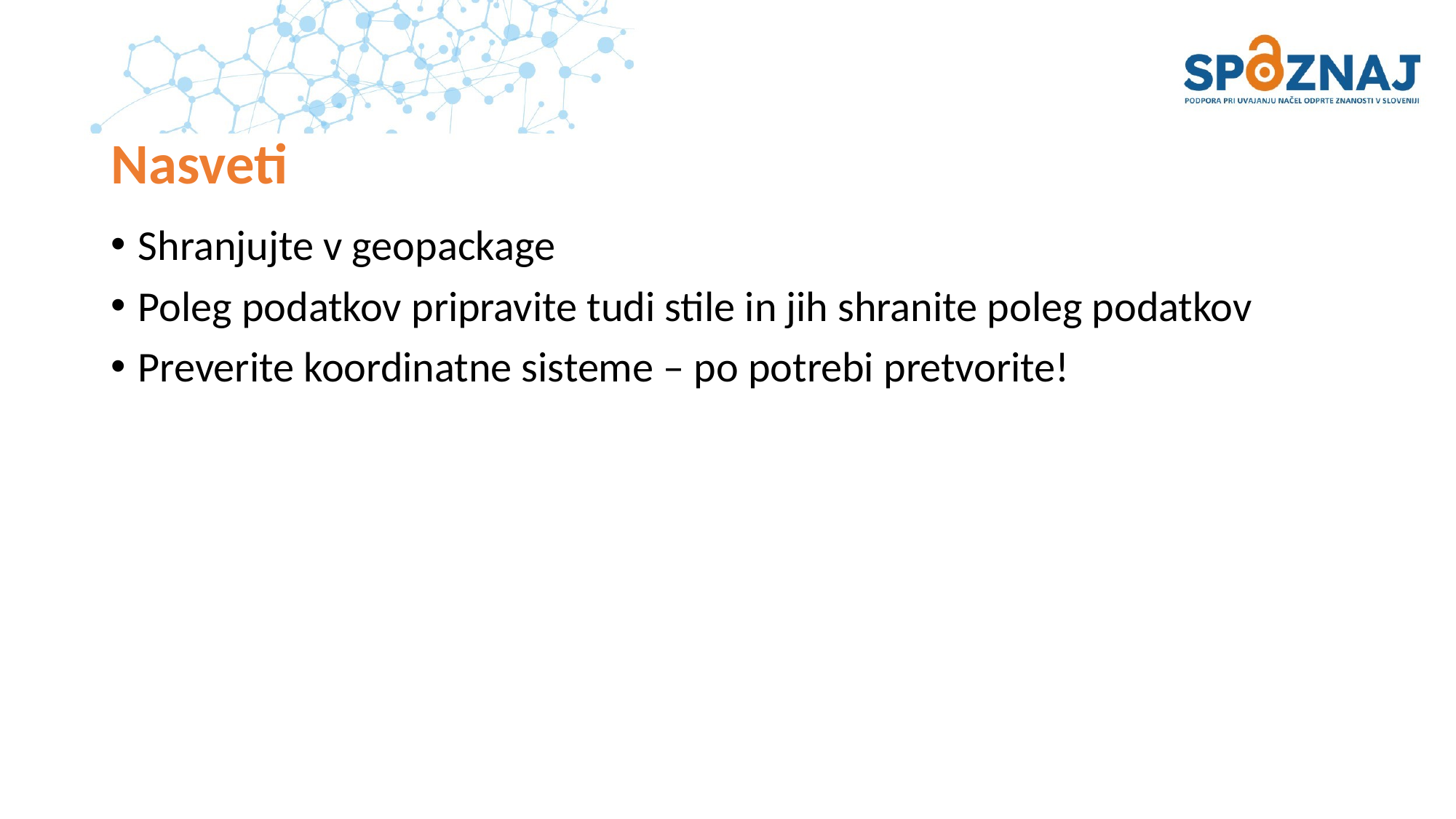

# Nasveti
Shranjujte v geopackage
Poleg podatkov pripravite tudi stile in jih shranite poleg podatkov
Preverite koordinatne sisteme – po potrebi pretvorite!